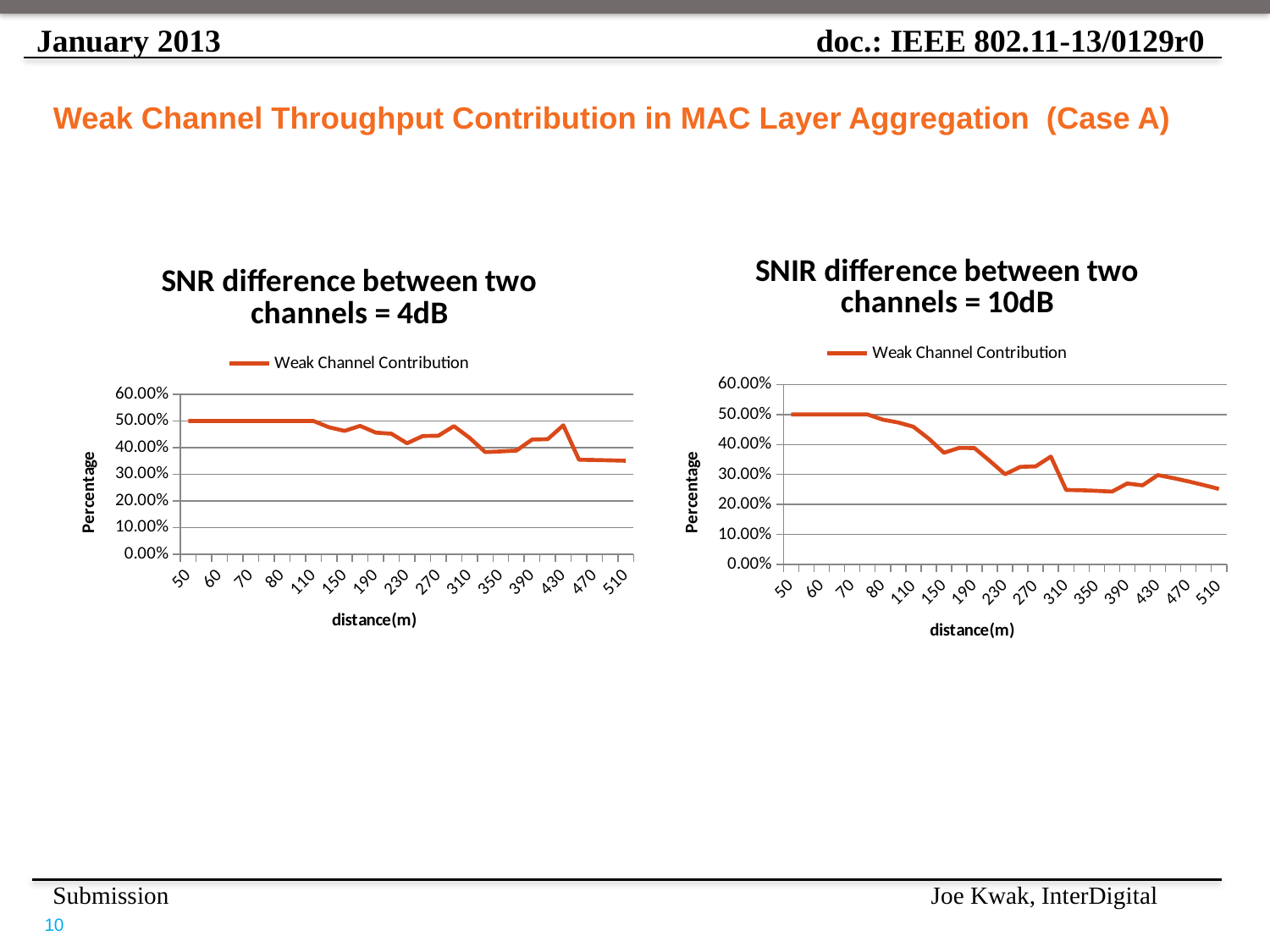

# Weak Channel Throughput Contribution in MAC Layer Aggregation  (Case A)

### Chart: SNIR difference between two channels = 10dB

| Category |  |
|---|---|
| 50 | 0.4999857255013918 |
| 55 | 0.4999857255013918 |
| 60 | 0.4999857255013918 |
| 65 | 0.4999857255013918 |
| 70 | 0.4999857255013918 |
| 75 | 0.4999857255013918 |
| 80 | 0.4827512368012991 |
| 90 | 0.4733177956544631 |
| 110 | 0.4592666923967583 |
| 130 | 0.4195061319191254 |
| 150 | 0.3721903566947483 |
| 170 | 0.3886429258902799 |
| 190 | 0.3880169756175694 |
| 210 | 0.3453307392996118 |
| 230 | 0.3007378519240723 |
| 250 | 0.32537226586262674 |
| 270 | 0.3267579264404618 |
| 290 | 0.35953499114635507 |
| 310 | 0.2483003143504645 |
| 330 | 0.24731202797723154 |
| 350 | 0.24545816959963582 |
| 370 | 0.24289556776985147 |
| 390 | 0.26988610684262937 |
| 410 | 0.26374368407572124 |
| 430 | 0.29784261122289396 |
| 450 | 0.28801869585043394 |
| 470 | 0.2769071563911963 |
| 490 | 0.26466911874644894 |
| 510 | 0.2517764937300223 |

### Chart: SNR difference between two channels = 4dB

| Category |  |
|---|---|
| 50 | 0.4999857255013918 |
| 55 | 0.4999857255013918 |
| 60 | 0.4999857255013918 |
| 65 | 0.4999857255013918 |
| 70 | 0.4999857255013918 |
| 75 | 0.4999857255013918 |
| 80 | 0.4999857255013918 |
| 90 | 0.4999857255013918 |
| 110 | 0.4999857255013918 |
| 130 | 0.47608256674893484 |
| 150 | 0.46268599478447686 |
| 170 | 0.481404081632654 |
| 190 | 0.4560281163804615 |
| 210 | 0.4519579139981703 |
| 230 | 0.41611136238001956 |
| 250 | 0.4434249429939888 |
| 270 | 0.4444133452754143 |
| 290 | 0.4804257126439658 |
| 310 | 0.43653674909240425 |
| 330 | 0.3831389587621008 |
| 350 | 0.3855453350854144 |
| 370 | 0.3885854595249719 |
| 390 | 0.4300557437200113 |
| 410 | 0.43147901758423585 |
| 430 | 0.4835673031467743 |
| 450 | 0.35432765616519785 |
| 470 | 0.3532862319785179 |
| 490 | 0.35200801096237005 |
| 510 | 0.35049758544329135 |